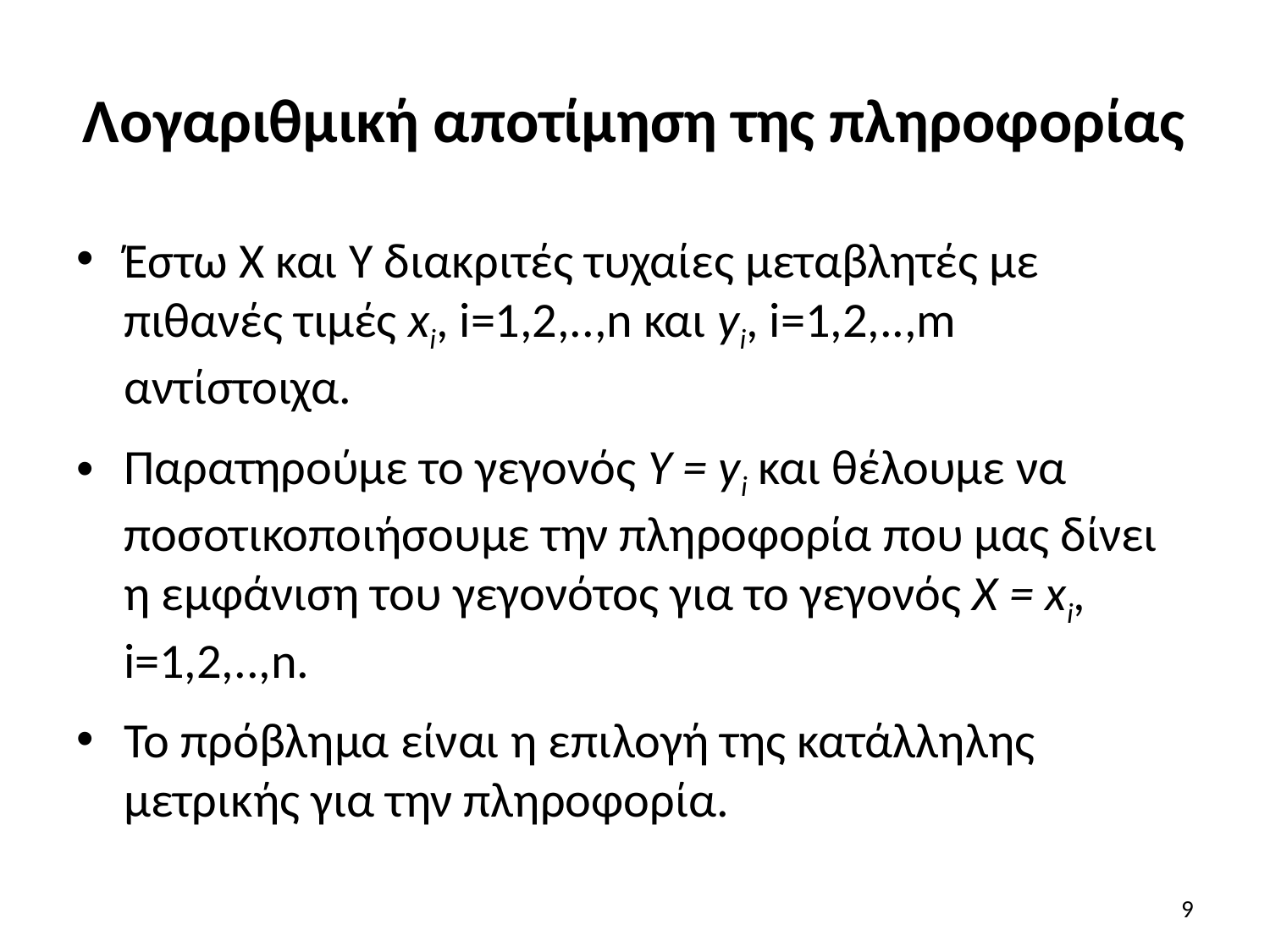

# Λογαριθμική αποτίμηση της πληροφορίας
Έστω Χ και Υ διακριτές τυχαίες μεταβλητές με πιθανές τιμές xi, i=1,2,..,n και yi, i=1,2,..,m αντίστοιχα.
Παρατηρούμε το γεγονός Y = yi και θέλουμε να ποσοτικοποιήσουμε την πληροφορία που μας δίνει η εμφάνιση του γεγονότος για το γεγονός Χ = xi, i=1,2,..,n.
Το πρόβλημα είναι η επιλογή της κατάλληλης μετρικής για την πληροφορία.

9